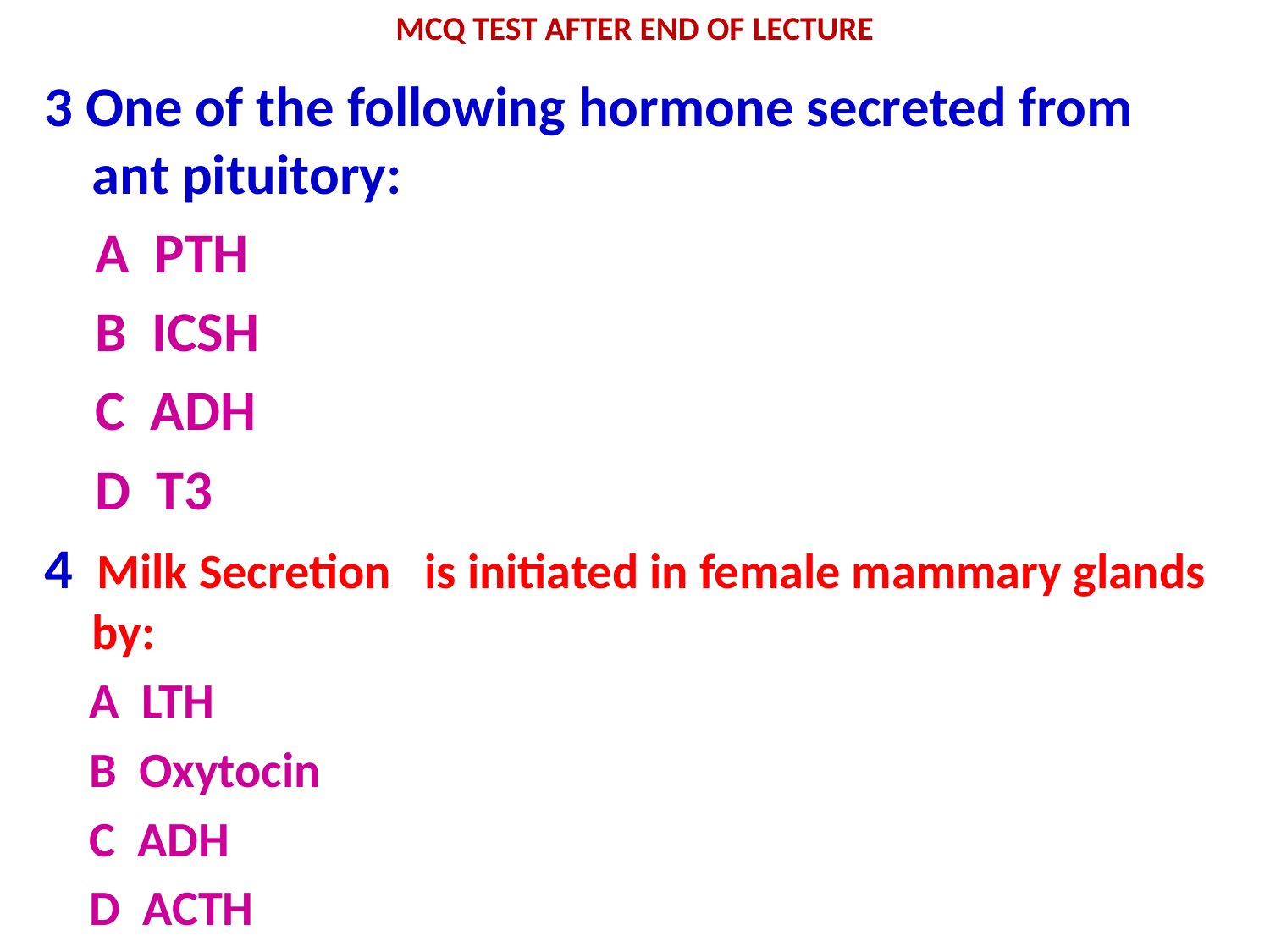

# MCQ TEST AFTER END OF LECTURE
3 One of the following hormone secreted from   ant pituitory:
    A  PTH
    B  ICSH
    C  ADH
    D  T3
4  Milk Secretion   is initiated in female mammary glands by:
    A  LTH
    B  Oxytocin
    C  ADH
    D  ACTH